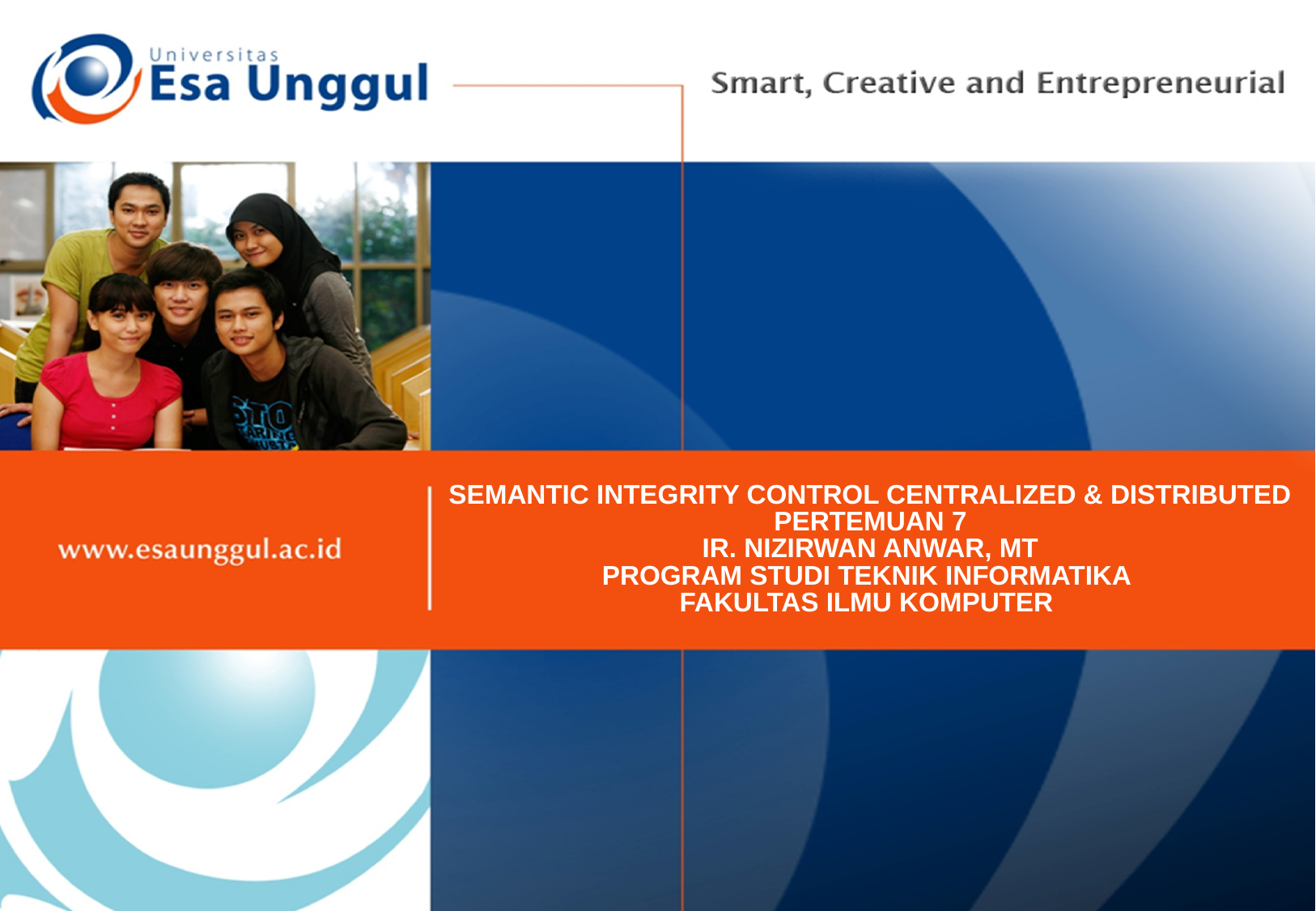

SEMANTIC INTEGRITY CONTROL CENTRALIZED & DISTRIBUTED
PERTEMUAN 7
IR. NIZIRWAN ANWAR, MT
PROGRAM STUDI TEKNIK INFORMATIKA
FAKULTAS ILMU KOMPUTER